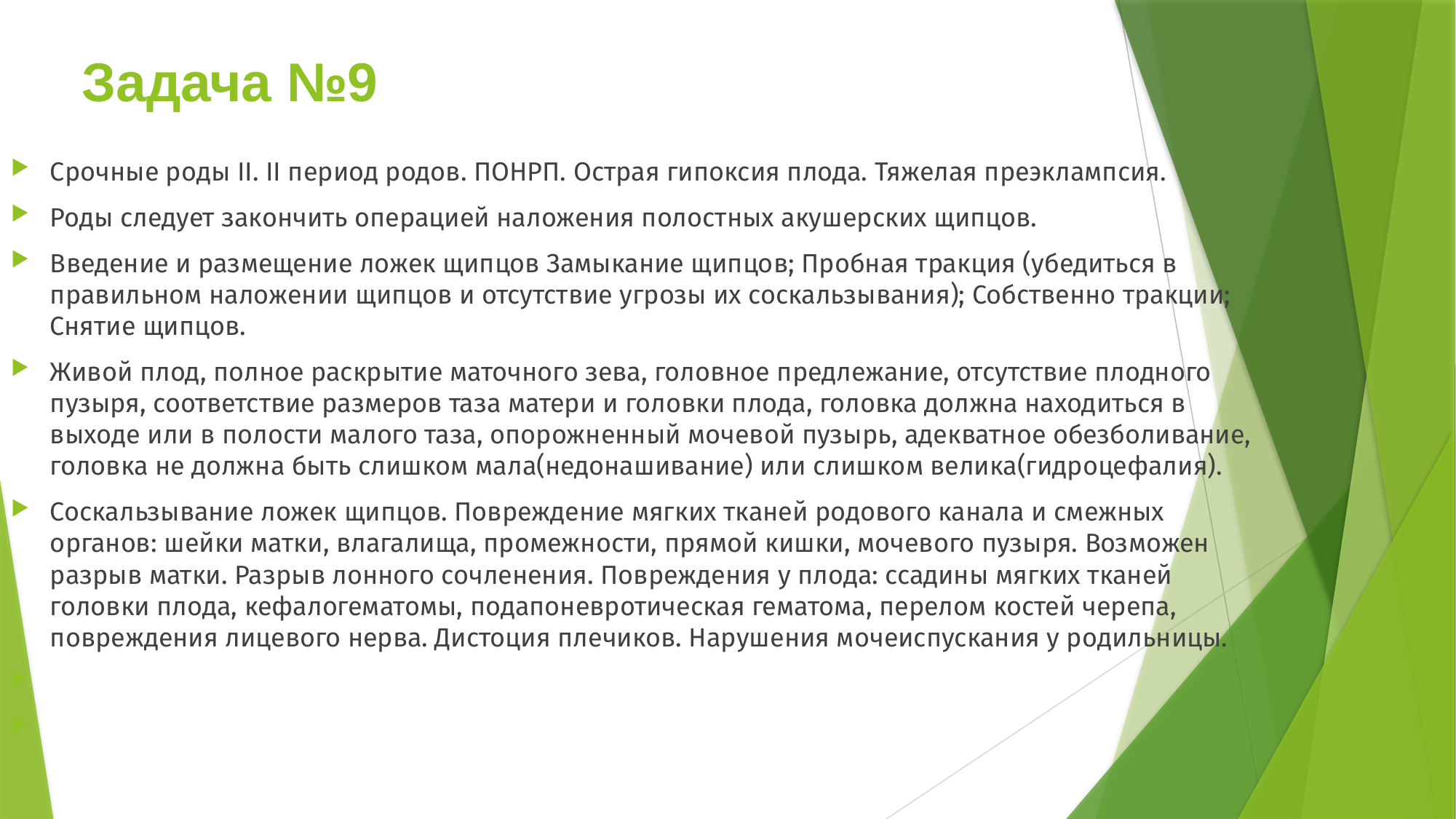

# Задача №9
Срочные роды II. II период родов. ПОНРП. Острая гипоксия плода. Тяжелая преэклампсия.
Роды следует закончить операцией наложения полостных акушерских щипцов.
Введение и размещение ложек щипцов Замыкание щипцов; Пробная тракция (убедиться в правильном наложении щипцов и отсутствие угрозы их соскальзывания); Собственно тракции; Снятие щипцов.
Живой плод, полное раскрытие маточного зева, головное предлежание, отсутствие плодного пузыря, соответствие размеров таза матери и головки плода, головка должна находиться в выходе или в полости малого таза, опорожненный мочевой пузырь, адекватное обезболивание, головка не должна быть слишком мала(недонашивание) или слишком велика(гидроцефалия).
Соскальзывание ложек щипцов. Повреждение мягких тканей родового канала и смежных органов: шейки матки, влагалища, промежности, прямой кишки, мочевого пузыря. Возможен разрыв матки. Разрыв лонного сочленения. Повреждения у плода: ссадины мягких тканей головки плода, кефалогематомы, подапоневротическая гематома, перелом костей черепа, повреждения лицевого нерва. Дистоция плечиков. Нарушения мочеиспускания у родильницы.